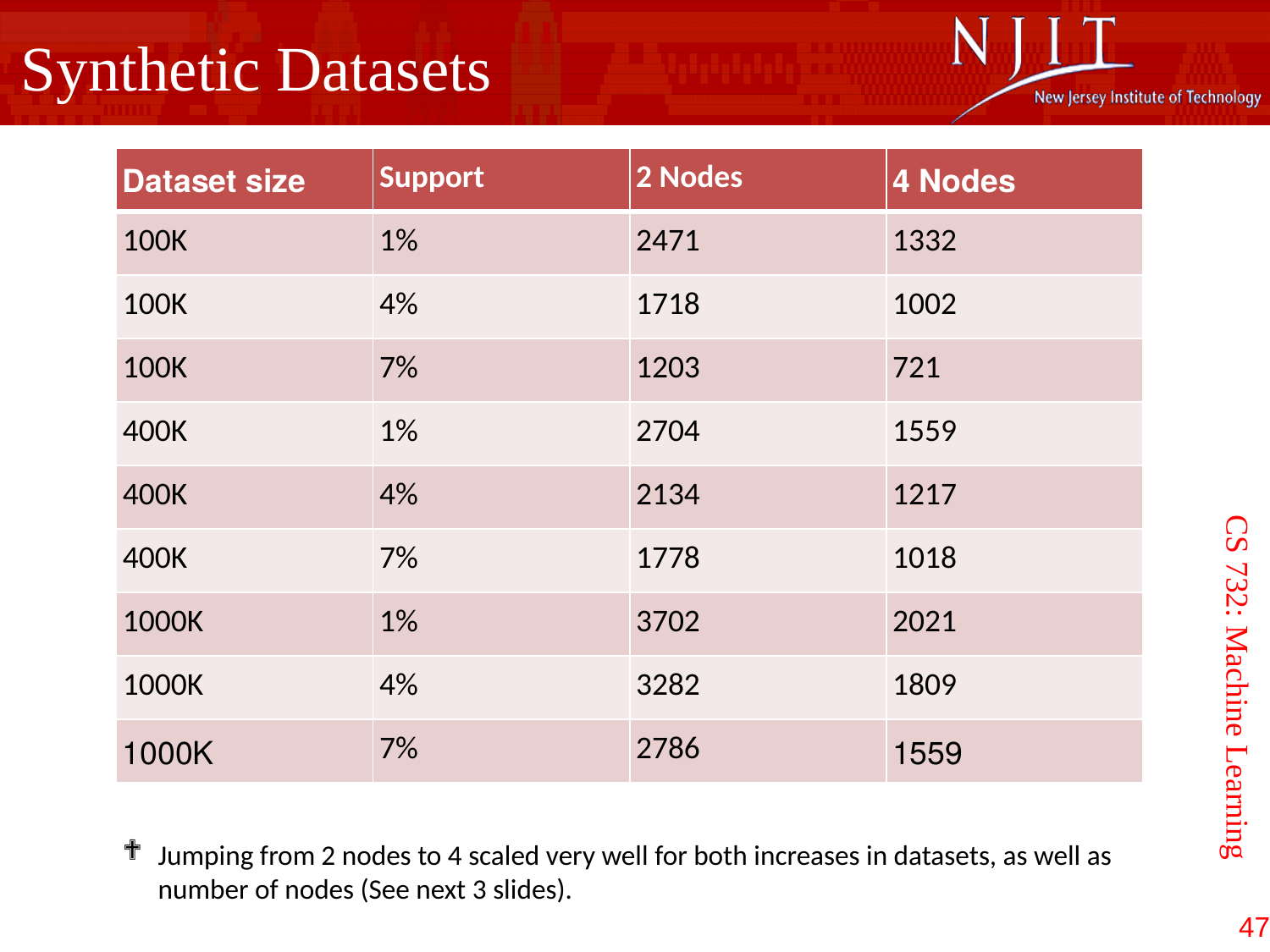

Synthetic Datasets
| Dataset size | Support | 2 Nodes | 4 Nodes |
| --- | --- | --- | --- |
| 100K | 1% | 2471 | 1332 |
| 100K | 4% | 1718 | 1002 |
| 100K | 7% | 1203 | 721 |
| 400K | 1% | 2704 | 1559 |
| 400K | 4% | 2134 | 1217 |
| 400K | 7% | 1778 | 1018 |
| 1000K | 1% | 3702 | 2021 |
| 1000K | 4% | 3282 | 1809 |
| 1000K | 7% | 2786 | 1559 |
CS 732: Machine Learning
Jumping from 2 nodes to 4 scaled very well for both increases in datasets, as well as number of nodes (See next 3 slides).
47